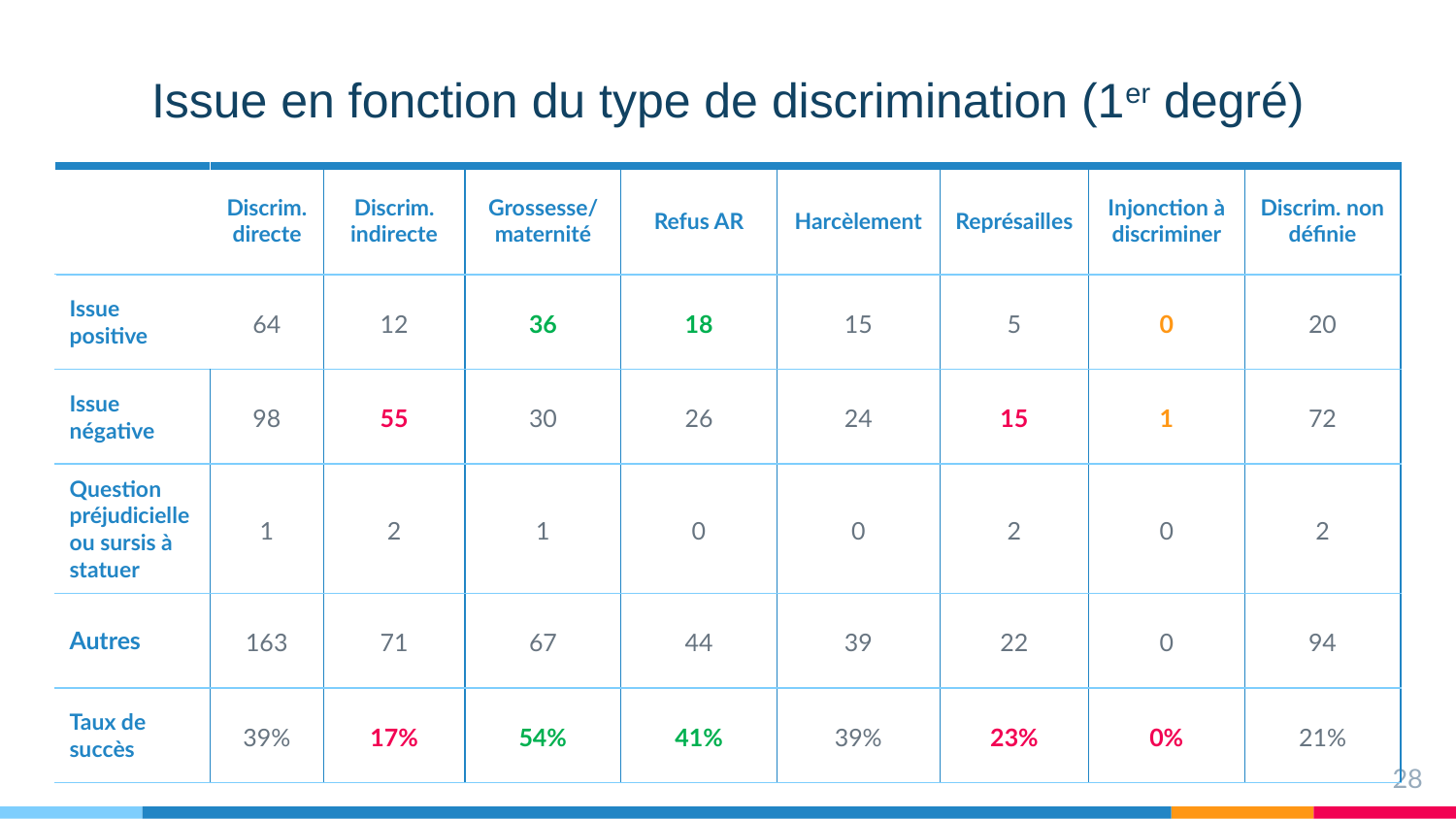

# Issue en fonction du type de discrimination (1er degré)
|  | Discrim. directe | Discrim. indirecte | Grossesse/maternité | Refus AR | Harcèlement | Représailles | Injonction à discriminer | Discrim. non définie |
| --- | --- | --- | --- | --- | --- | --- | --- | --- |
| Issue positive | 64 | 12 | 36 | 18 | 15 | 5 | 0 | 20 |
| Issue négative | 98 | 55 | 30 | 26 | 24 | 15 | 1 | 72 |
| Question préjudicielle ou sursis à statuer | 1 | 2 | 1 | 0 | 0 | 2 | 0 | 2 |
| Autres | 163 | 71 | 67 | 44 | 39 | 22 | 0 | 94 |
| Taux de succès | 39% | 17% | 54% | 41% | 39% | 23% | 0% | 21% |
28